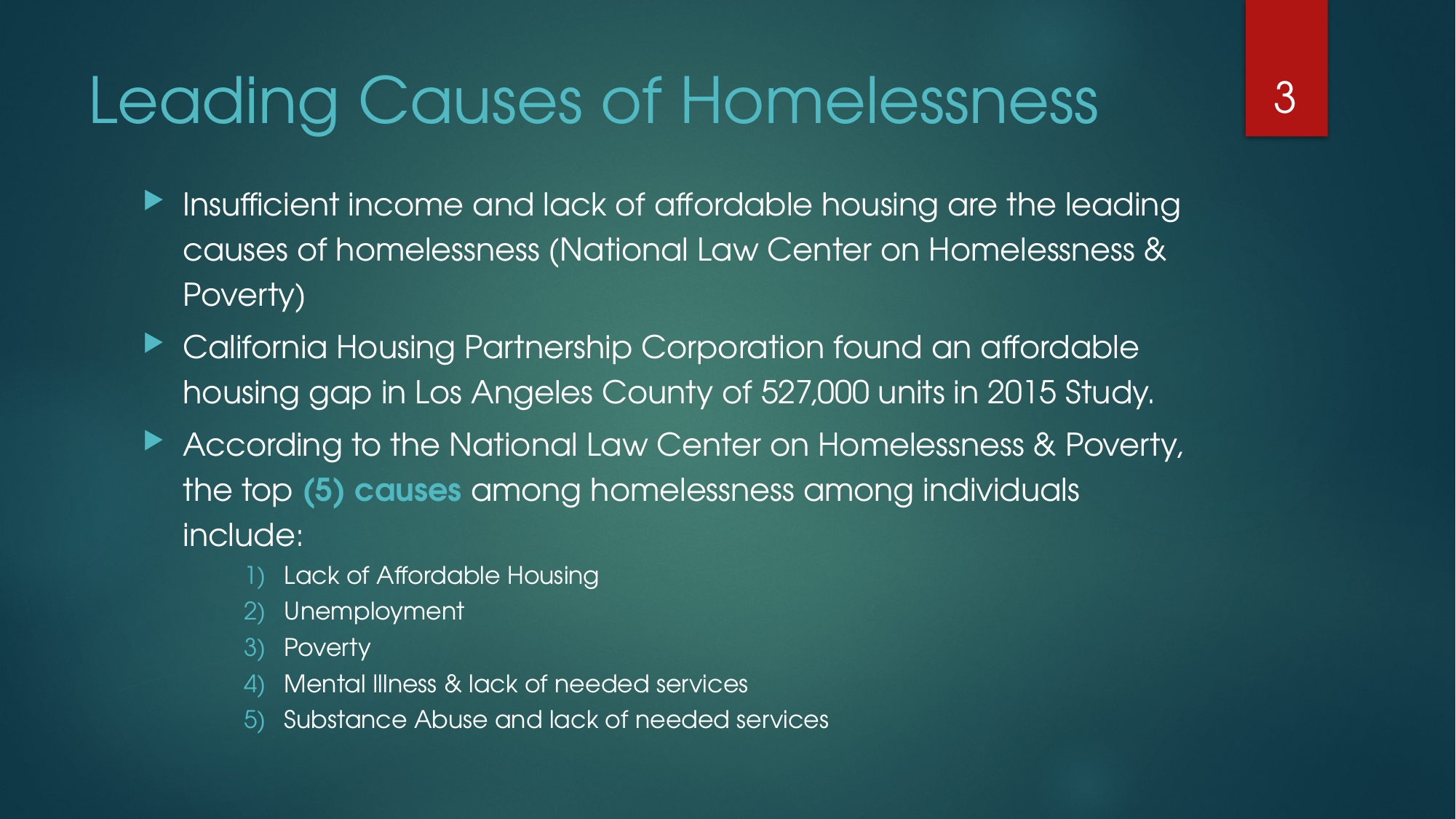

3
# Leading Causes of Homelessness
Insufficient income and lack of affordable housing are the leading causes of homelessness (National Law Center on Homelessness & Poverty)
California Housing Partnership Corporation found an affordable housing gap in Los Angeles County of 527,000 units in 2015 Study.
According to the National Law Center on Homelessness & Poverty, the top (5) causes among homelessness among individuals include:
Lack of Affordable Housing
Unemployment
Poverty
Mental Illness & lack of needed services
Substance Abuse and lack of needed services